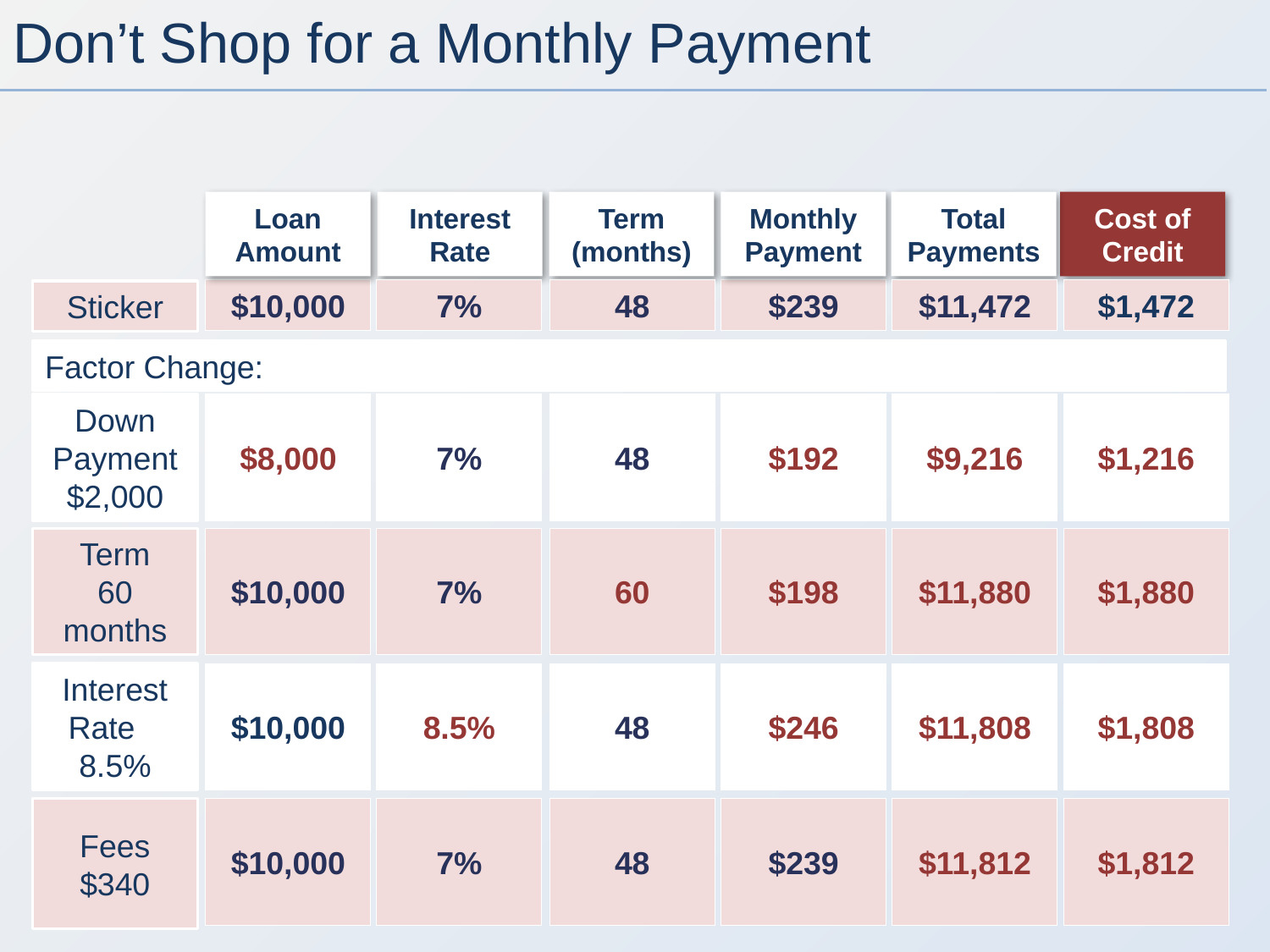

Don’t Shop for a Monthly Payment
Loan Amount
Interest
Rate
Term (months)
Monthly Payment
Total Payments
Cost of Credit
$10,000
7%
48
$239
$11,472
$1,472
Sticker
Factor Change:
Down Payment $2,000

$8,000

7%

48

$192

$9,216

$1,216

Term
60 months

$10,000

7%

60

$198

$11,880

$1,880

Interest Rate    8.5%

$10,000

8.5%

48

$246

$11,808

$1,808

Fees
$340

$10,000

7%

48

$239

$11,812

$1,812